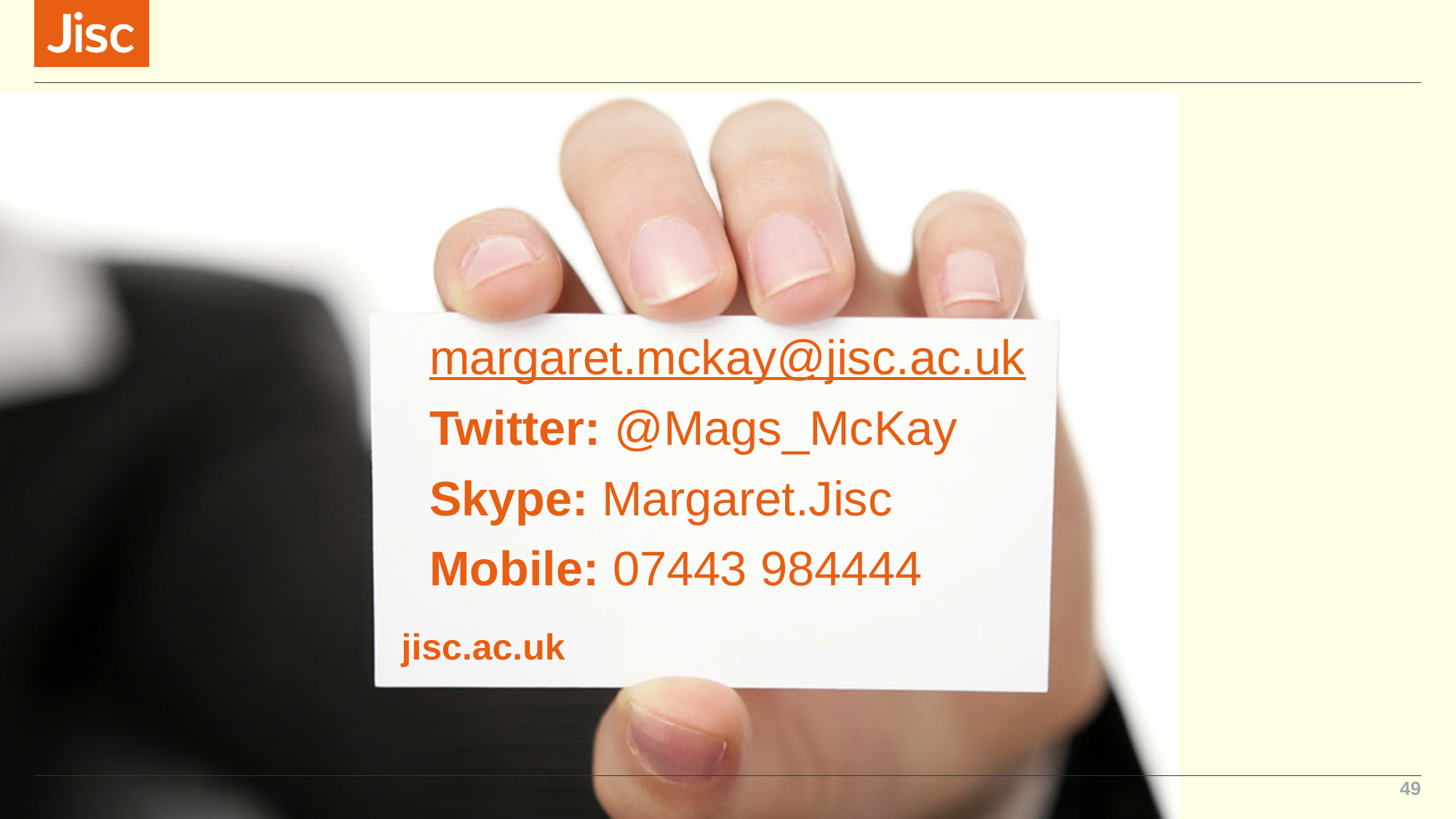

margaret.mckay@jisc.ac.uk
Twitter: @Mags_McKay
Skype: Margaret.Jisc
Mobile: 07443 984444

49